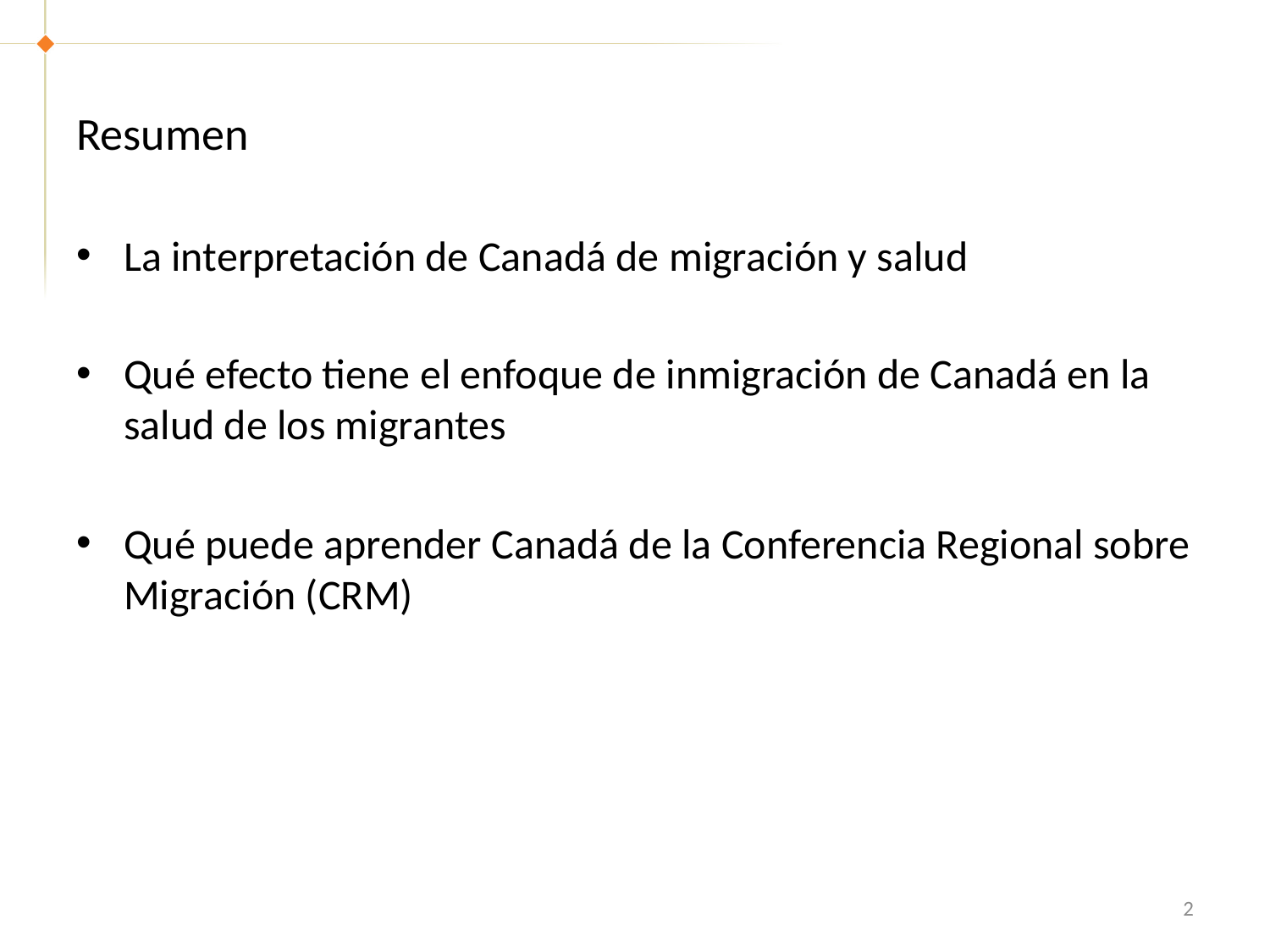

# Resumen
La interpretación de Canadá de migración y salud

Qué efecto tiene el enfoque de inmigración de Canadá en la salud de los migrantes

Qué puede aprender Canadá de la Conferencia Regional sobre Migración (CRM)
2